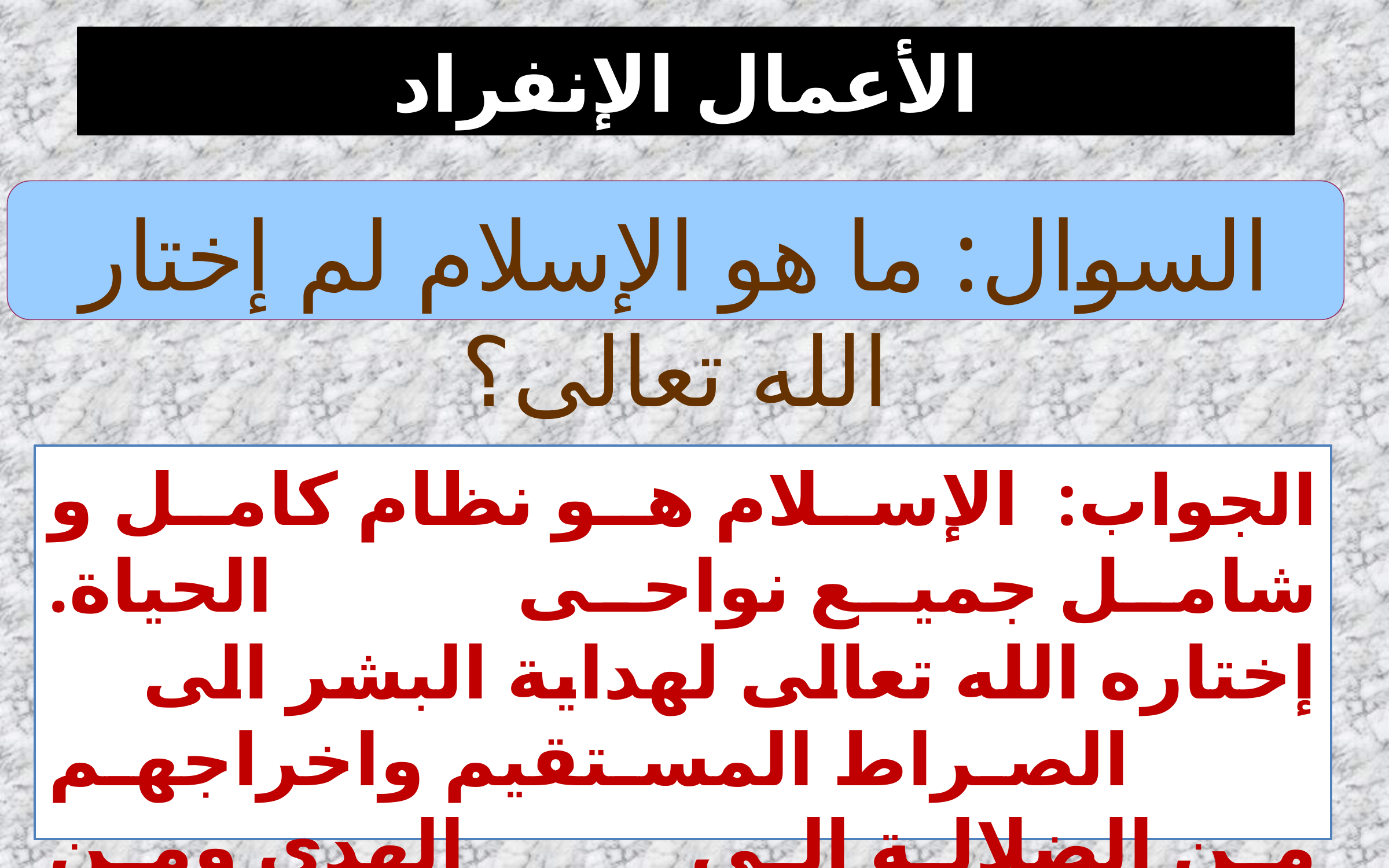

الأعمال الإنفراد
السوال: ما هو الإسلام لم إختار الله تعالى؟
الجواب:  الإسلام هو نظام كامل و شامل جميع نواحى             الحياة. إختاره الله تعالى لهداية البشر الى                الصراط المستقيم واخراجهم من الضلالة الى            الهدى ومن الظلمات الى النور.